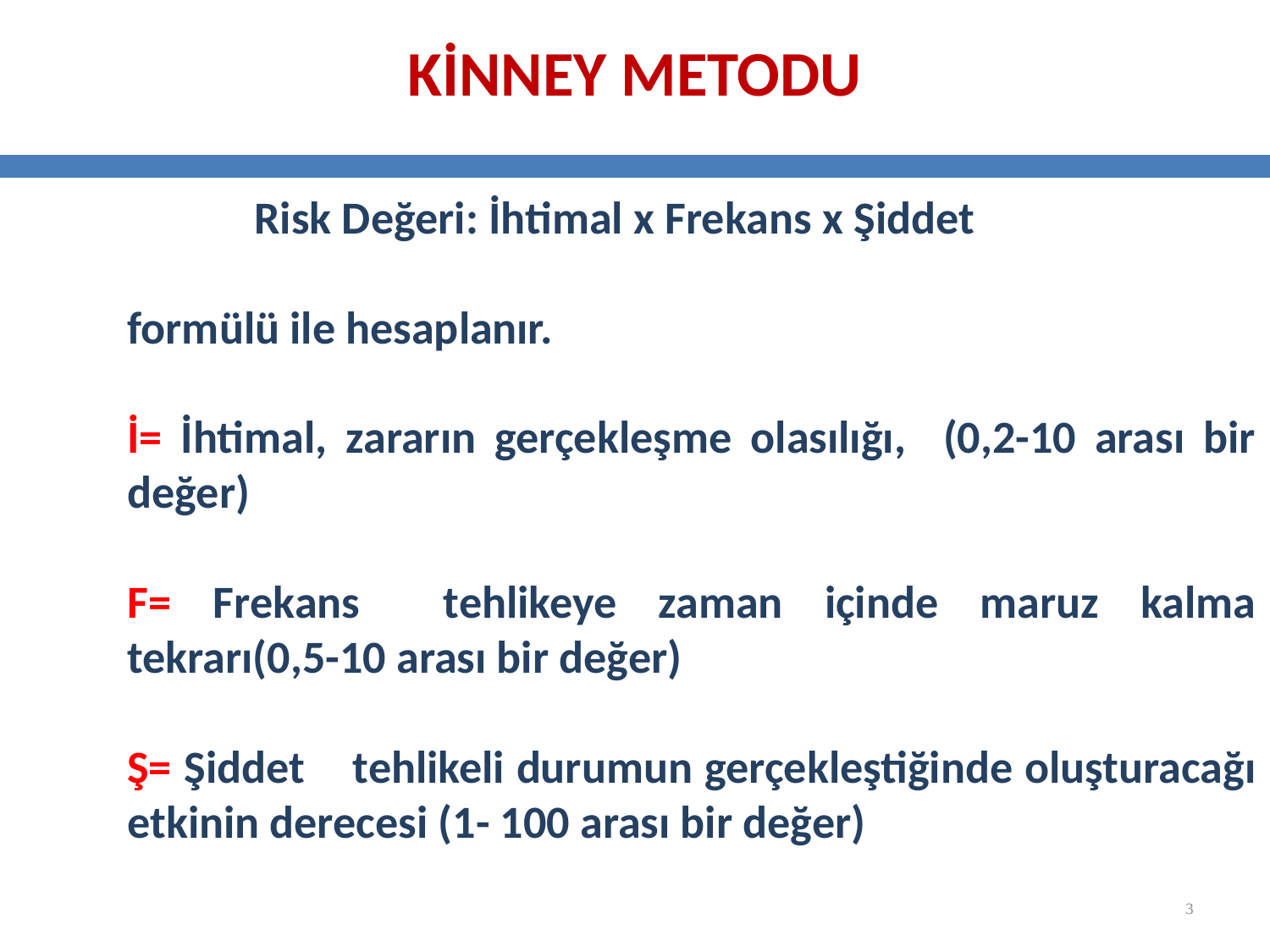

KİNNEY METODU
	Risk Değeri: İhtimal x Frekans x Şiddet

formülü ile hesaplanır.

İ= İhtimal, zararın gerçekleşme olasılığı,  (0,2-10 arası bir değer)

F= Frekans  tehlikeye zaman içinde maruz kalma tekrarı(0,5-10 arası bir değer)

Ş= Şiddet    tehlikeli durumun gerçekleştiğinde oluşturacağı etkinin derecesi (1- 100 arası bir değer)

3